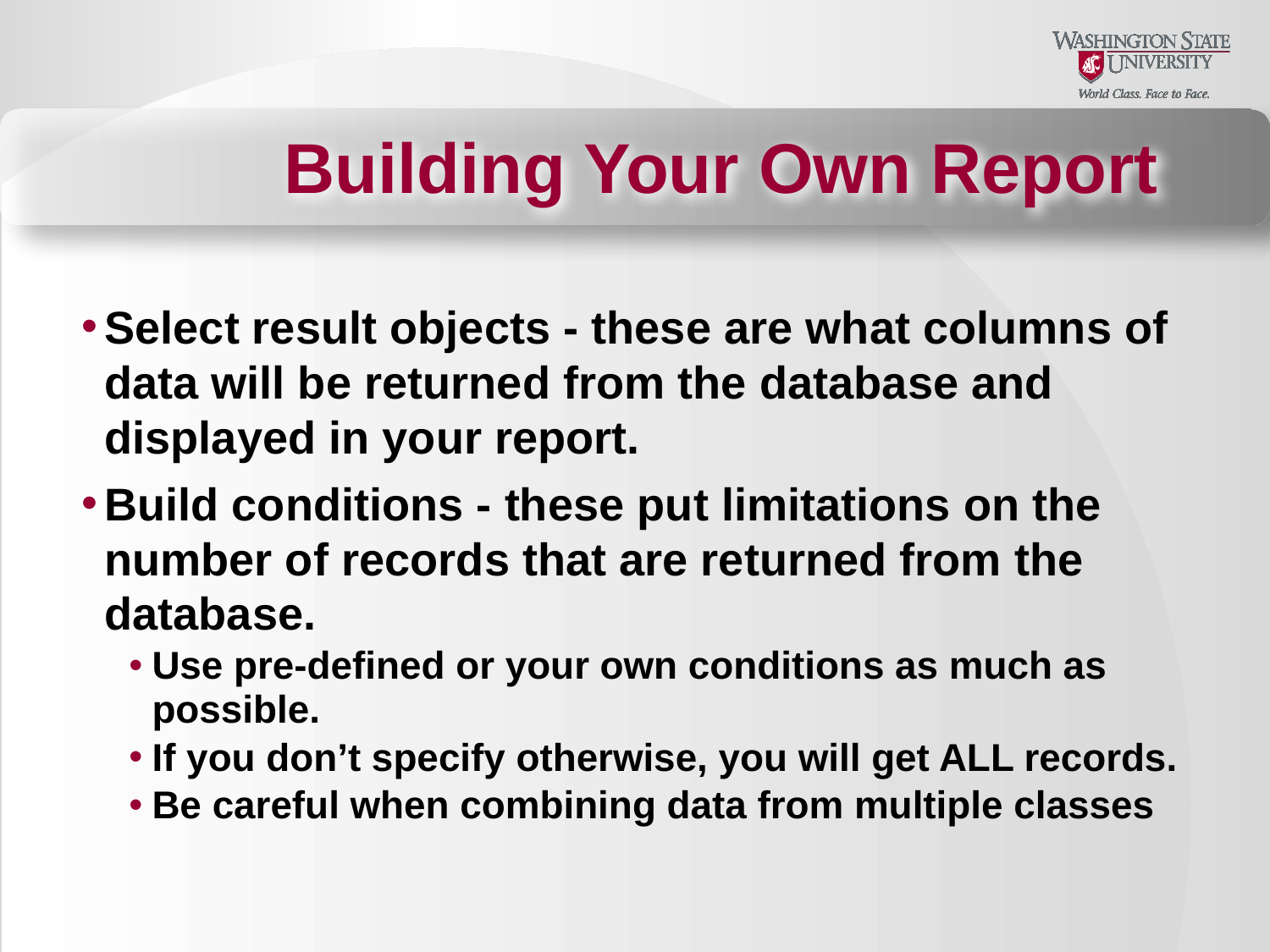

Building Your Own Report
Select result objects - these are what columns of data will be returned from the database and displayed in your report.
Build conditions - these put limitations on the number of records that are returned from the database.
Use pre-defined or your own conditions as much as possible.
If you don’t specify otherwise, you will get ALL records.
Be careful when combining data from multiple classes